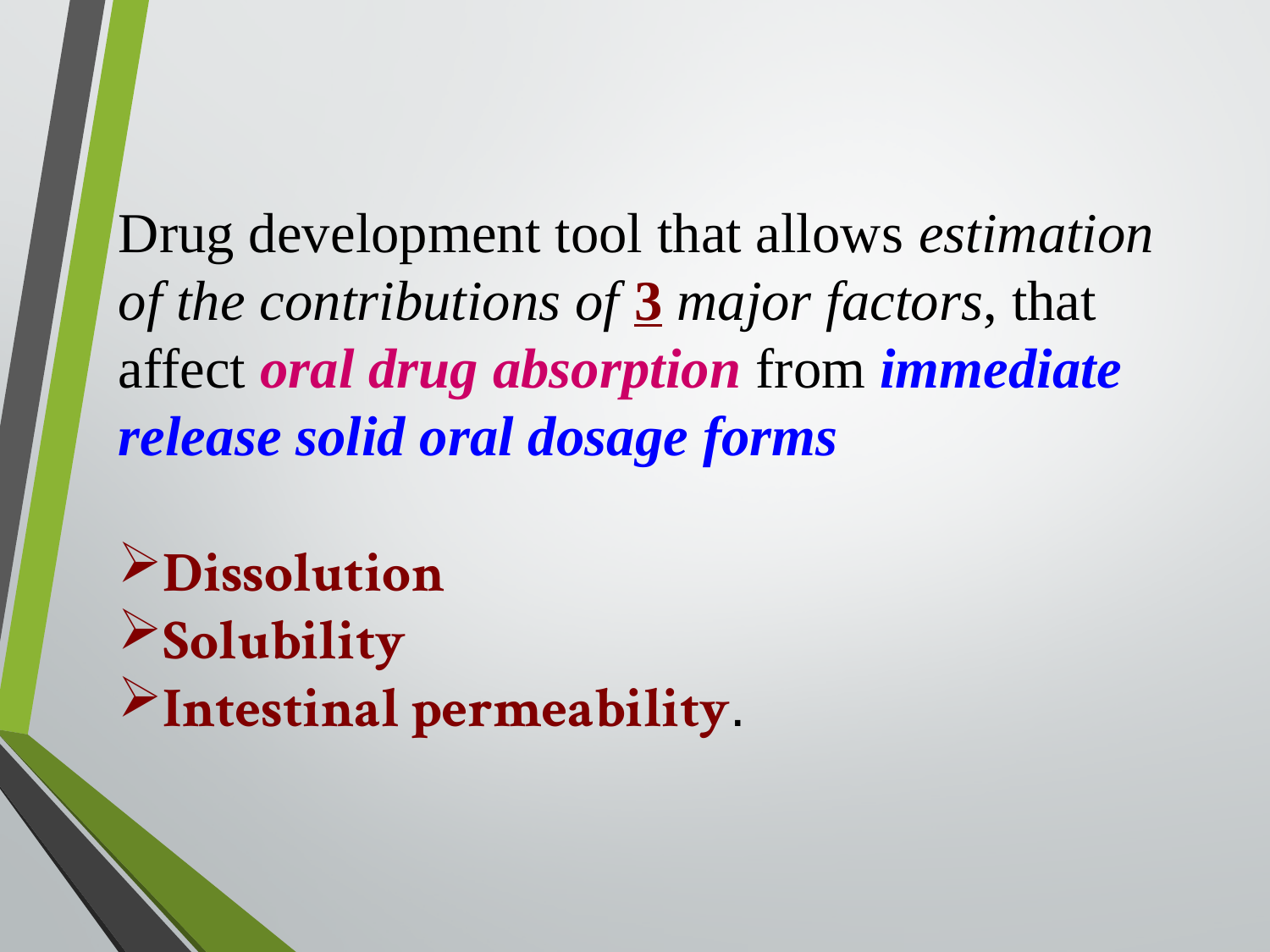

Drug development tool that allows estimation of the contributions of 3 major factors, that affect oral drug absorption from immediate release solid oral dosage forms

Dissolution
Solubility
Intestinal permeability.